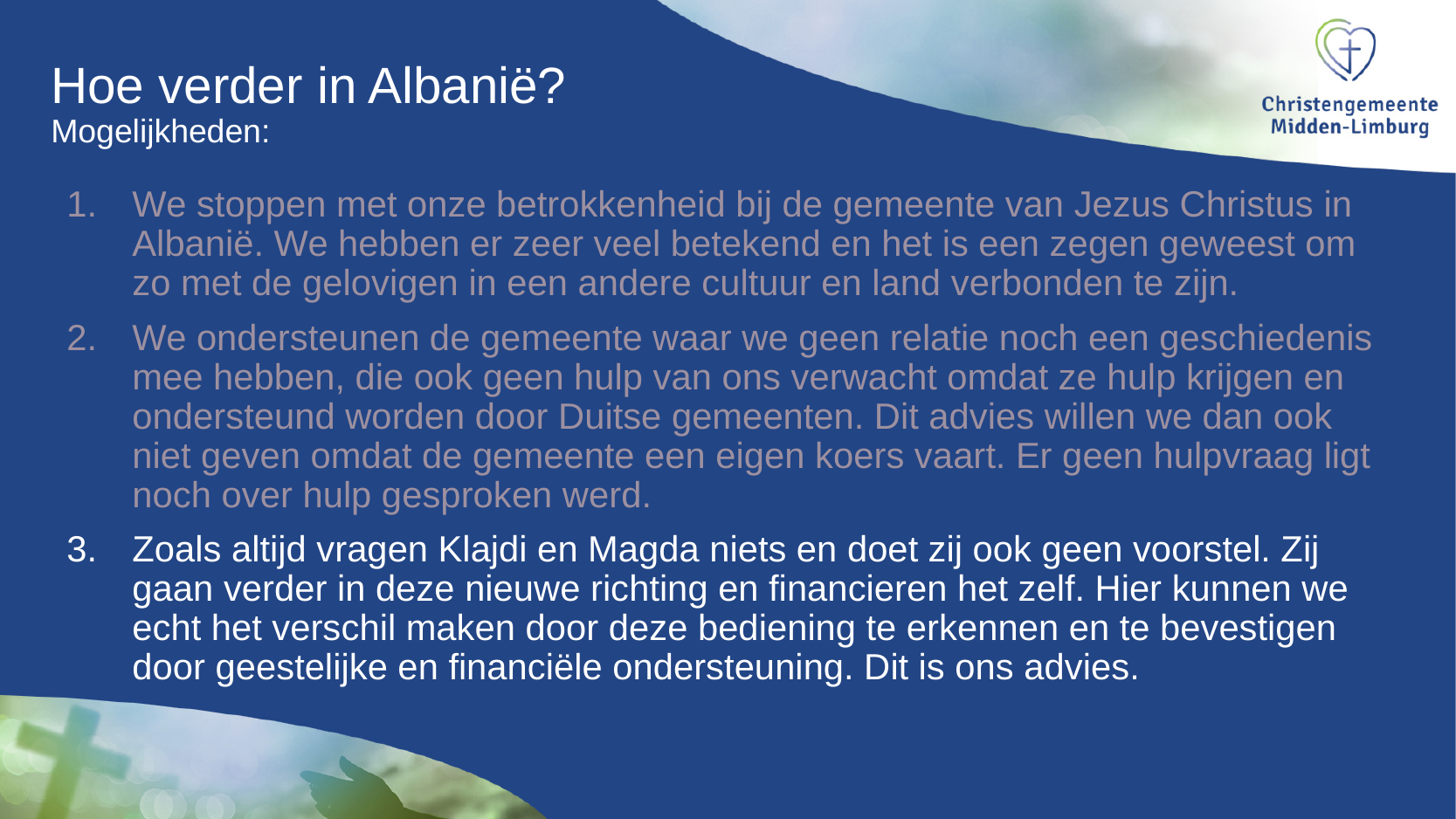

# Hoe verder in Albanië? Mogelijkheden:
We stoppen met onze betrokkenheid bij de gemeente van Jezus Christus in Albanië. We hebben er zeer veel betekend en het is een zegen geweest om zo met de gelovigen in een andere cultuur en land verbonden te zijn.
We ondersteunen de gemeente waar we geen relatie noch een geschiedenis mee hebben, die ook geen hulp van ons verwacht omdat ze hulp krijgen en ondersteund worden door Duitse gemeenten. Dit advies willen we dan ook niet geven omdat de gemeente een eigen koers vaart. Er geen hulpvraag ligt noch over hulp gesproken werd.
Zoals altijd vragen Klajdi en Magda niets en doet zij ook geen voorstel. Zij gaan verder in deze nieuwe richting en financieren het zelf. Hier kunnen we echt het verschil maken door deze bediening te erkennen en te bevestigen door geestelijke en financiële ondersteuning. Dit is ons advies.